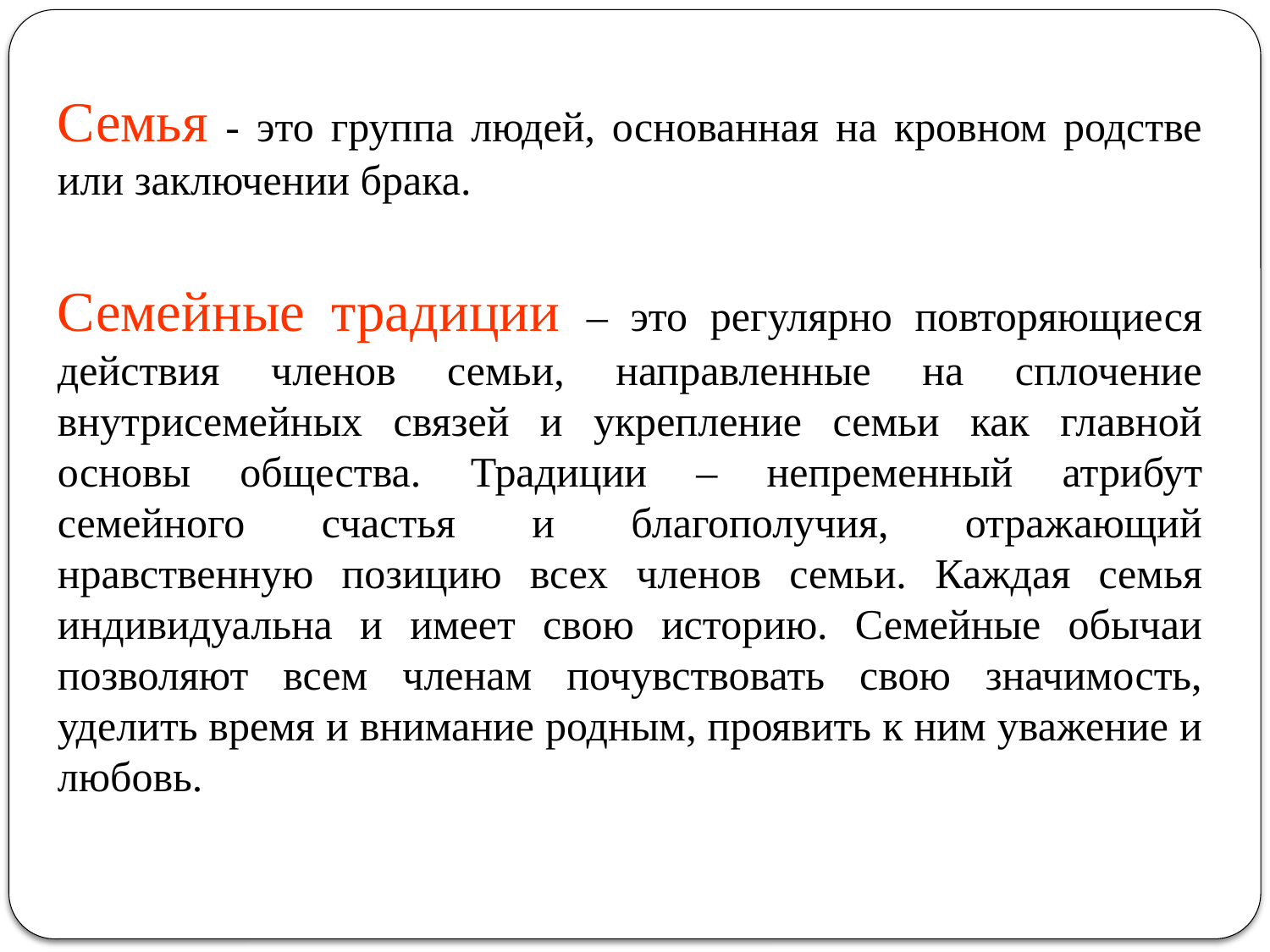

# Что такое семья?

Семья - это группа людей, основанная на кровном родстве или заключении брака.

Семейные традиции – это регулярно повторяющиеся действия членов семьи, направленные на сплочение внутрисемейных связей и укрепление семьи как главной основы общества. Традиции – непременный атрибут семейного счастья и благополучия, отражающий нравственную позицию всех членов семьи. Каждая семья индивидуальна и имеет свою историю. Семейные обычаи позволяют всем членам почувствовать свою значимость, уделить время и внимание родным, проявить к ним уважение и любовь.